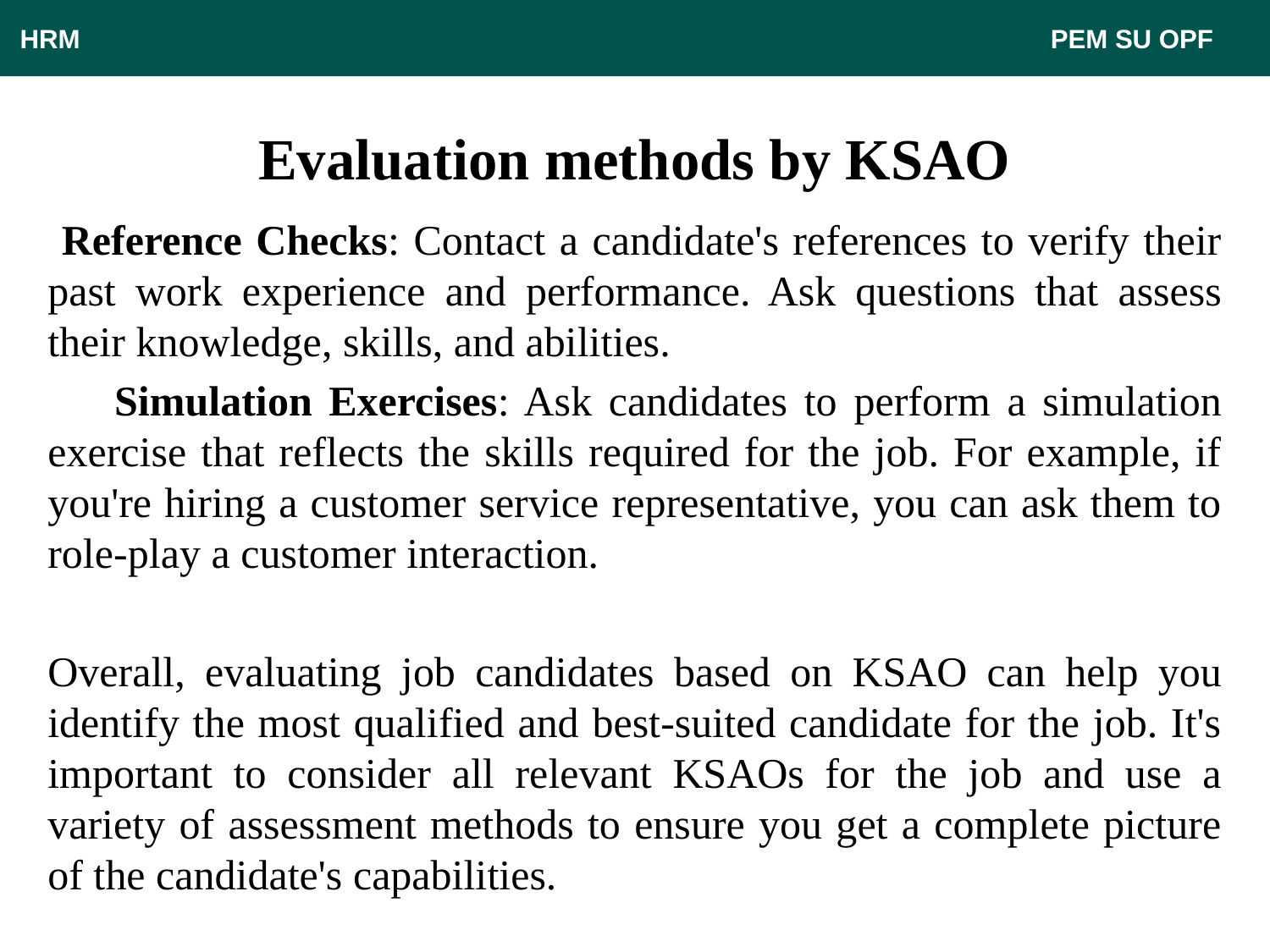

HRM								   PEM SU OPF
# Evaluation methods by KSAO
 Reference Checks: Contact a candidate's references to verify their past work experience and performance. Ask questions that assess their knowledge, skills, and abilities.
    Simulation Exercises: Ask candidates to perform a simulation exercise that reflects the skills required for the job. For example, if you're hiring a customer service representative, you can ask them to role-play a customer interaction.

Overall, evaluating job candidates based on KSAO can help you identify the most qualified and best-suited candidate for the job. It's important to consider all relevant KSAOs for the job and use a variety of assessment methods to ensure you get a complete picture of the candidate's capabilities.